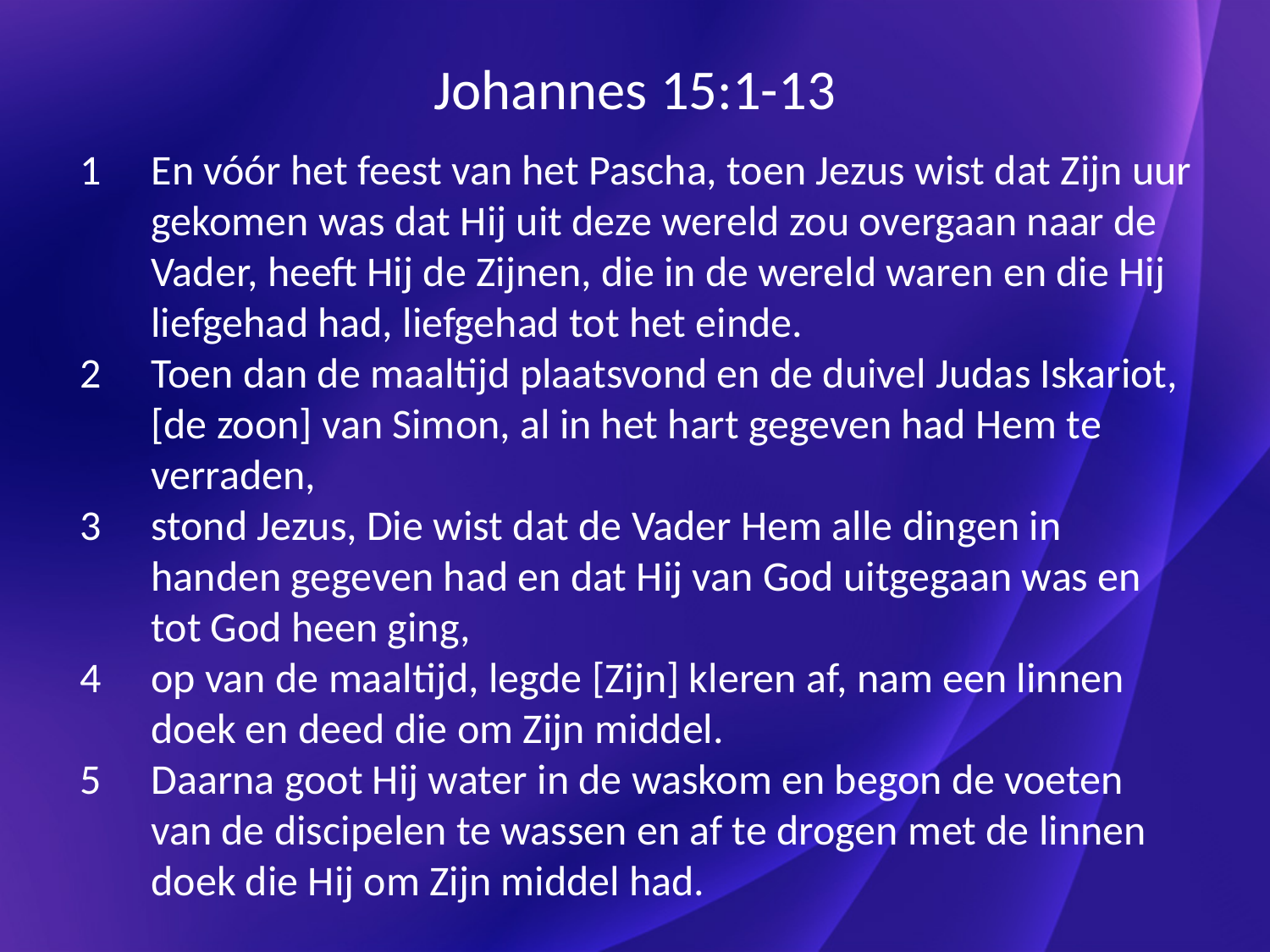

# Johannes 15:1-13
En vóór het feest van het Pascha, toen Jezus wist dat Zijn uur gekomen was dat Hij uit deze wereld zou overgaan naar de Vader, heeft Hij de Zijnen, die in de wereld waren en die Hij liefgehad had, liefgehad tot het einde.
Toen dan de maaltijd plaatsvond en de duivel Judas Iskariot, [de zoon] van Simon, al in het hart gegeven had Hem te verraden,
stond Jezus, Die wist dat de Vader Hem alle dingen in handen gegeven had en dat Hij van God uitgegaan was en tot God heen ging,
op van de maaltijd, legde [Zijn] kleren af, nam een linnen doek en deed die om Zijn middel.
Daarna goot Hij water in de waskom en begon de voeten van de discipelen te wassen en af te drogen met de linnen doek die Hij om Zijn middel had.